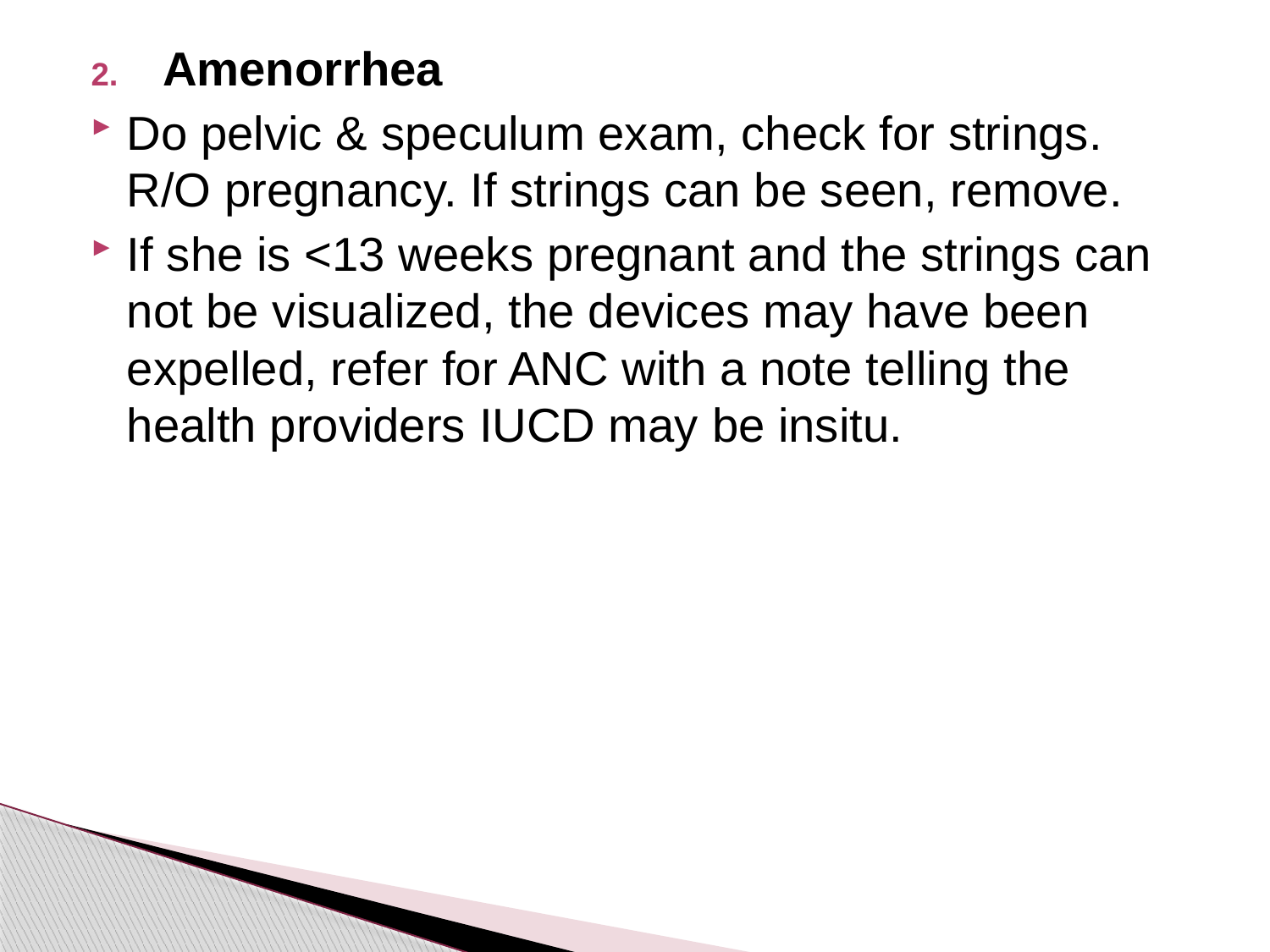

#
Amenorrhea
Do pelvic & speculum exam, check for strings. R/O pregnancy. If strings can be seen, remove.
If she is <13 weeks pregnant and the strings can not be visualized, the devices may have been expelled, refer for ANC with a note telling the health providers IUCD may be insitu.